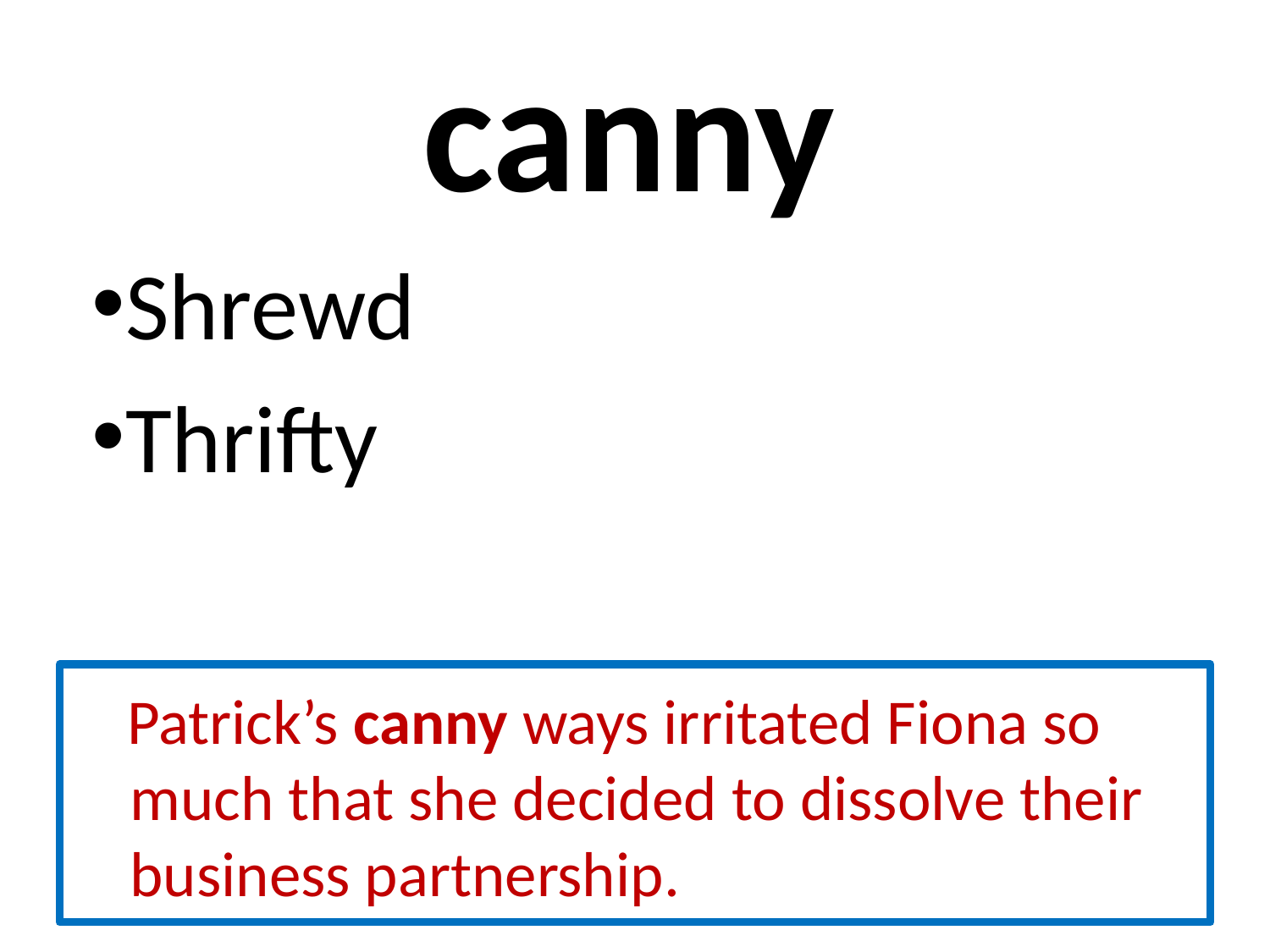

# canny
Shrewd
Thrifty

    Patrick’s canny ways irritated Fiona so much that she decided to dissolve their business partnership.